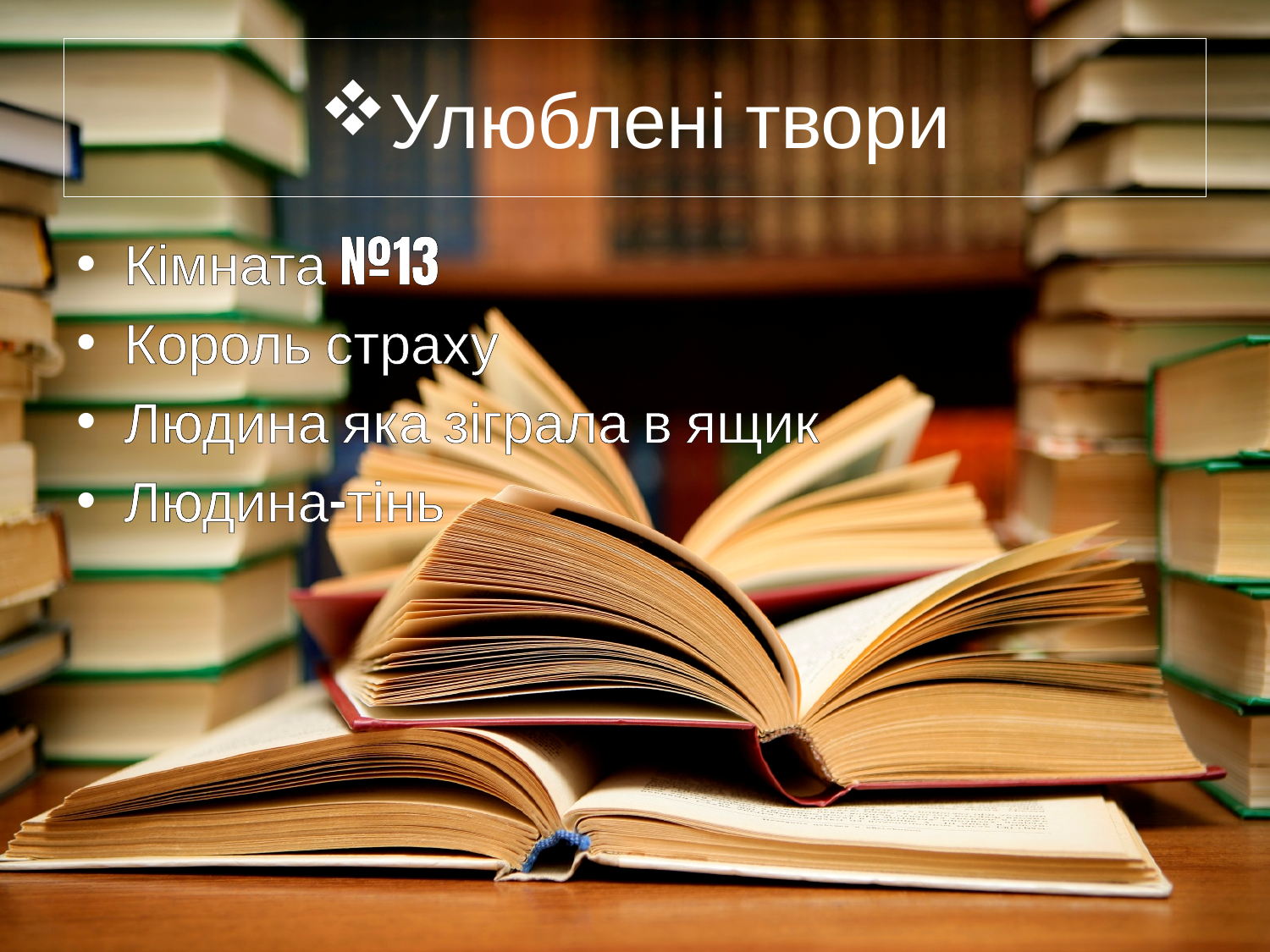

# Улюблені твори
Кімната №13
Король страху
Людина яка зіграла в ящик
Людина-тінь